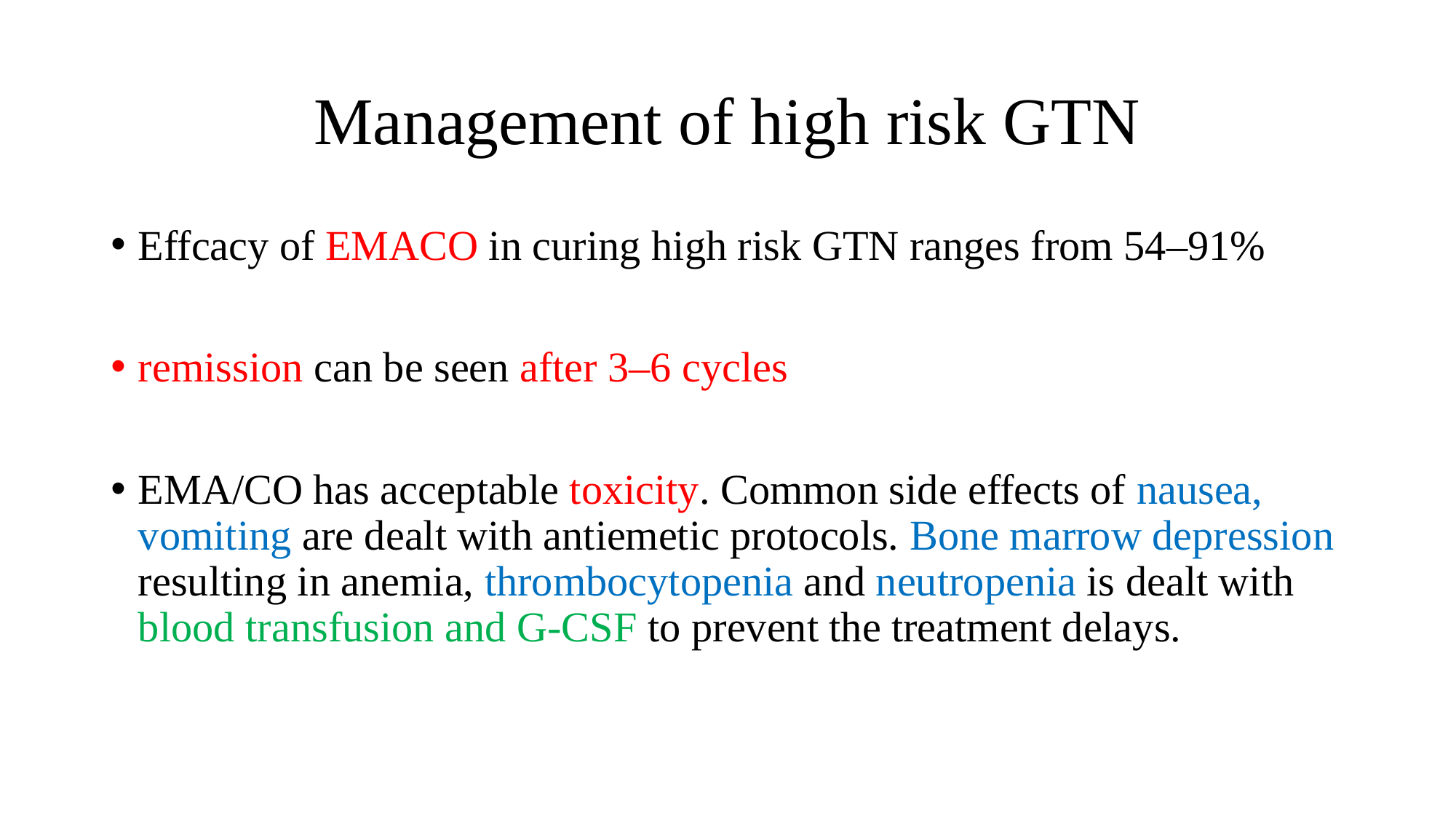

# Management of high risk GTN
Effcacy of EMACO in curing high risk GTN ranges from 54–91%

remission can be seen after 3–6 cycles

EMA/CO has acceptable toxicity. Common side effects of nausea, vomiting are dealt with antiemetic protocols. Bone marrow depression resulting in anemia, thrombocytopenia and neutropenia is dealt with blood transfusion and G-CSF to prevent the treatment delays.